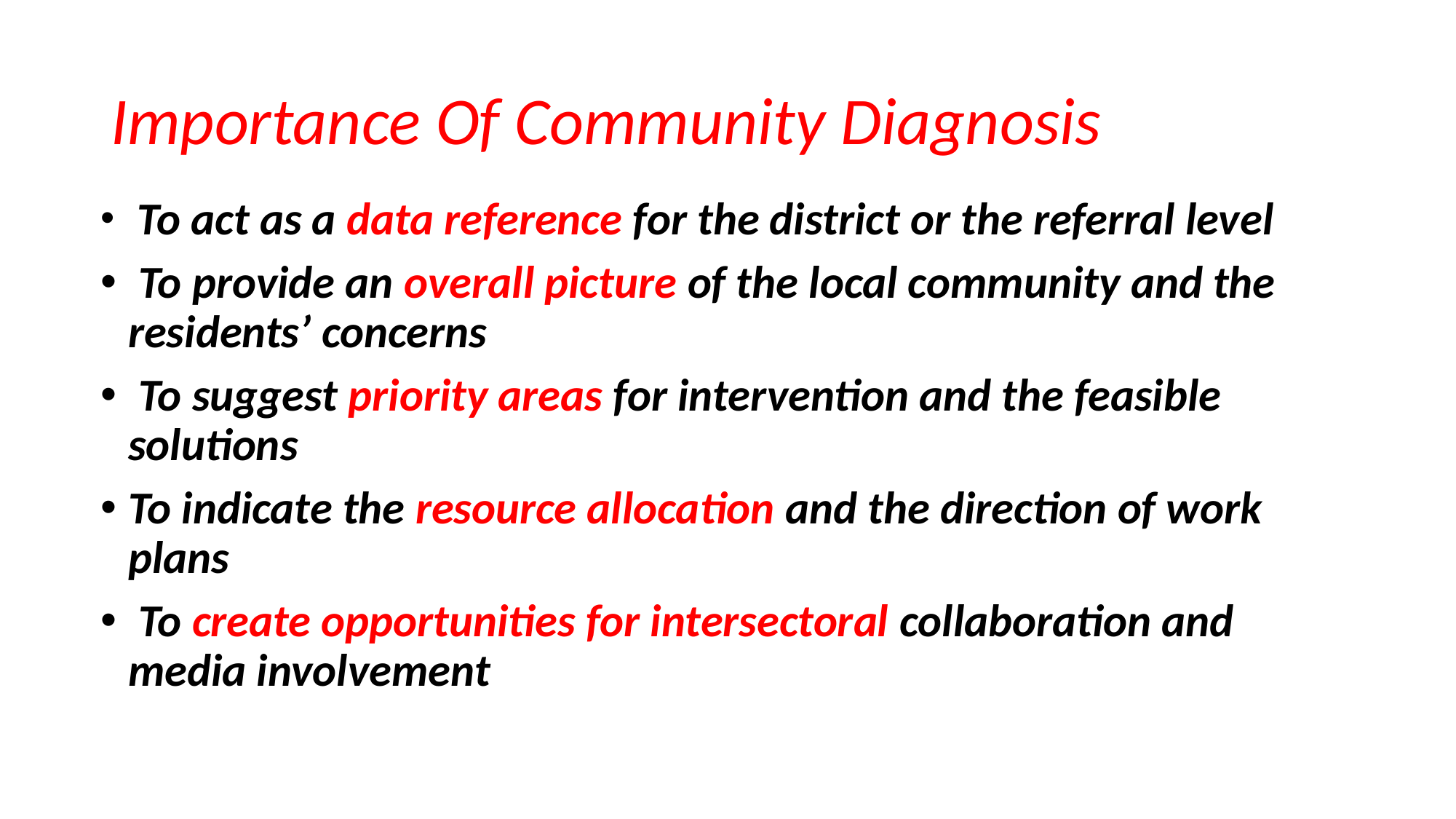

# Importance Of Community Diagnosis
 To act as a data reference for the district or the referral level
 To provide an overall picture of the local community and the residents’ concerns
 To suggest priority areas for intervention and the feasible solutions
To indicate the resource allocation and the direction of work plans
 To create opportunities for intersectoral collaboration and media involvement